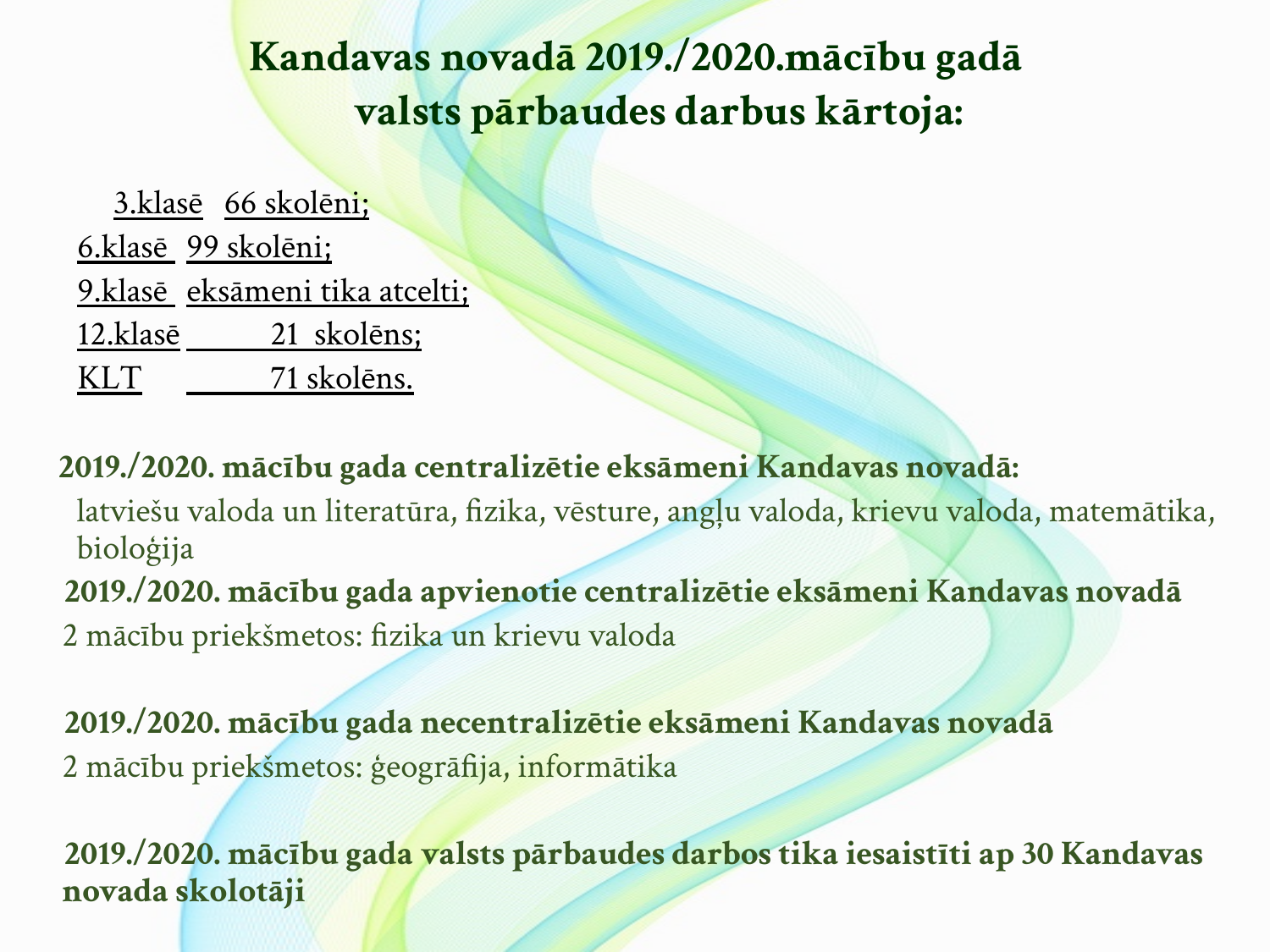

Kandavas novadā 2019./2020.mācību gadā
      valsts pārbaudes darbus kārtoja:

		  3.klasē		66 skolēni;
			  6.klasē 		99 skolēni;
			  9.klasē 		eksāmeni tika atcelti;
			  12.klasē	           21  skolēns;
			  KLT		           71 skolēns.

   2019./2020. mācību gada centralizētie eksāmeni Kandavas novadā:
	latviešu valoda un literatūra, fizika, vēsture, angļu valoda, krievu valoda, matemātika, bioloģija
2019./2020. mācību gada apvienotie centralizētie eksāmeni Kandavas novadā
	2 mācību priekšmetos: fizika un krievu valoda

2019./2020. mācību gada necentralizētie eksāmeni Kandavas novadā
	2 mācību priekšmetos: ģeogrāfija, informātika

2019./2020. mācību gada valsts pārbaudes darbos tika iesaistīti ap 30 Kandavas novada skolotāji